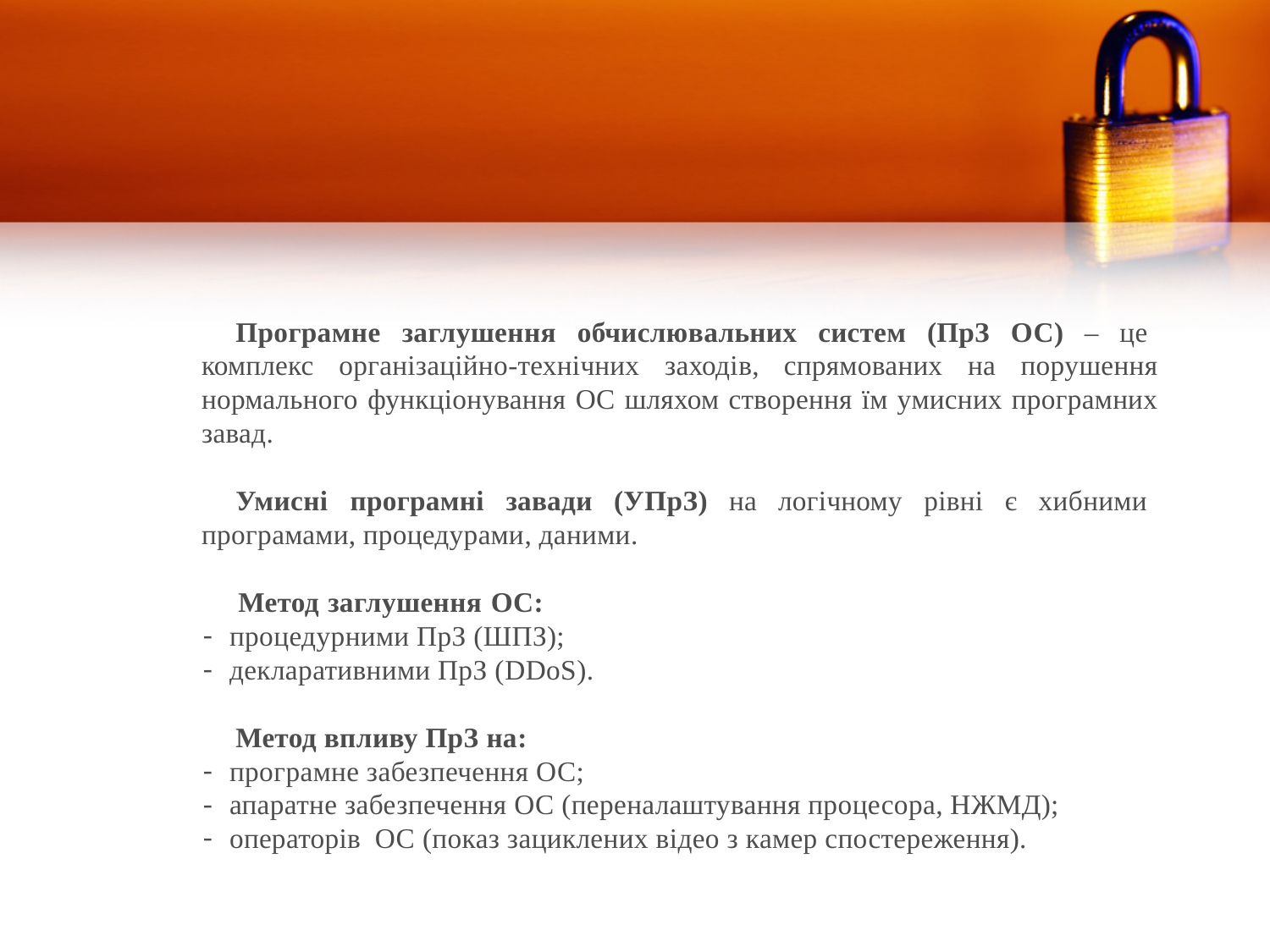

Програмне  заглушення  обчислювальних  систем  (ПрЗ  ОС)  –  це  комплекс організаційно-технічних заходів, спрямованих на порушення нормального функціонування ОС шляхом створення їм умисних програмних завад.

Умисні  програмні  завади  (УПрЗ)  на  логічному  рівні  є  хибними  програмами, процедурами, даними.

Метод заглушення ОС:
процедурними ПрЗ (ШПЗ);
декларативними ПрЗ (DDoS).

Метод впливу ПрЗ на:
програмне забезпечення ОС;
апаратне забезпечення ОС (переналаштування процесора, НЖМД);
операторів  ОС (показ зациклених відео з камер спостереження).